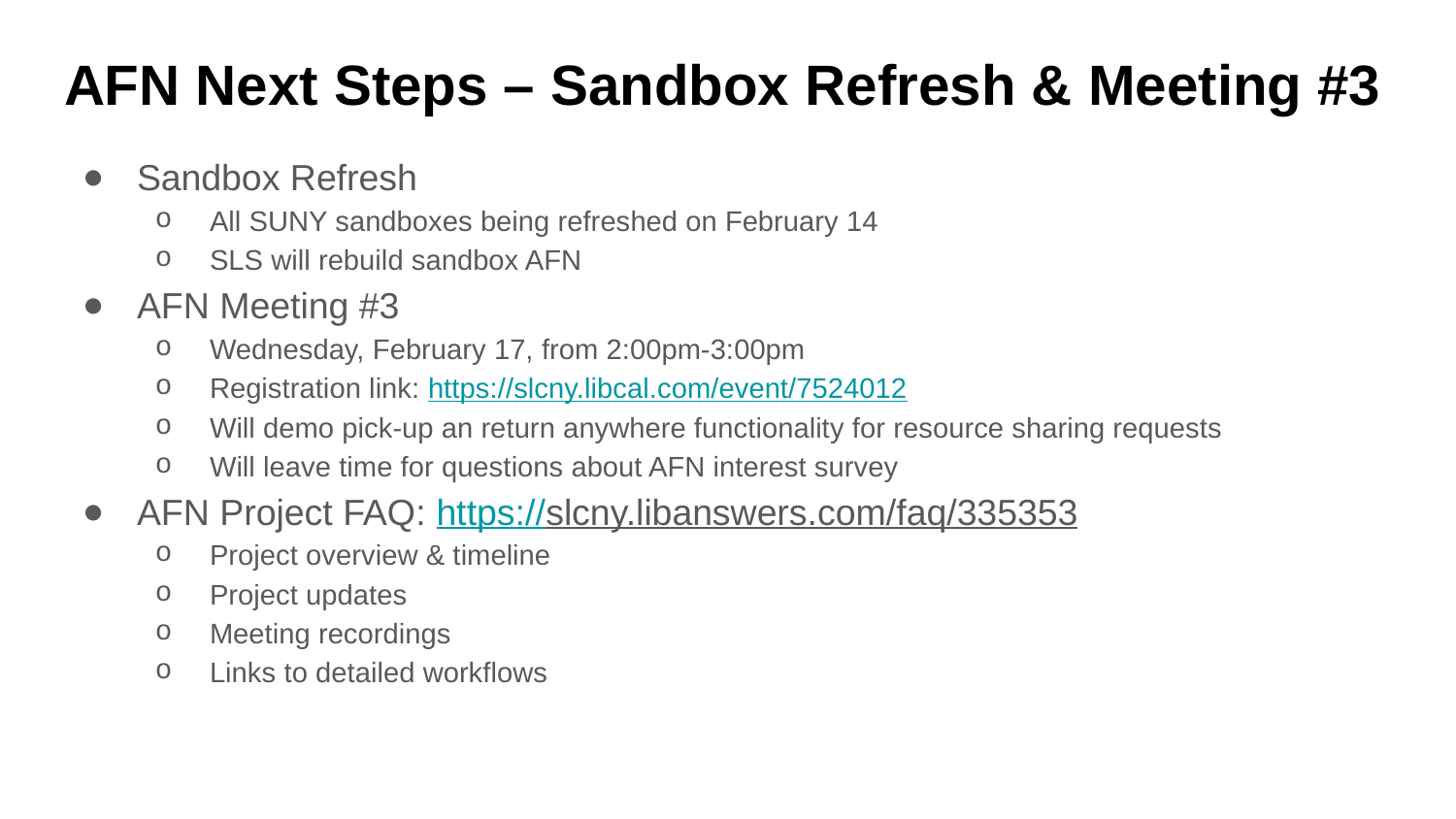

# AFN Next Steps – Sandbox Refresh & Meeting #3
Sandbox Refresh
All SUNY sandboxes being refreshed on February 14
SLS will rebuild sandbox AFN
AFN Meeting #3
Wednesday, February 17, from 2:00pm-3:00pm
Registration link: https://slcny.libcal.com/event/7524012
Will demo pick-up an return anywhere functionality for resource sharing requests
Will leave time for questions about AFN interest survey
AFN Project FAQ: https://slcny.libanswers.com/faq/335353
Project overview & timeline
Project updates
Meeting recordings
Links to detailed workflows